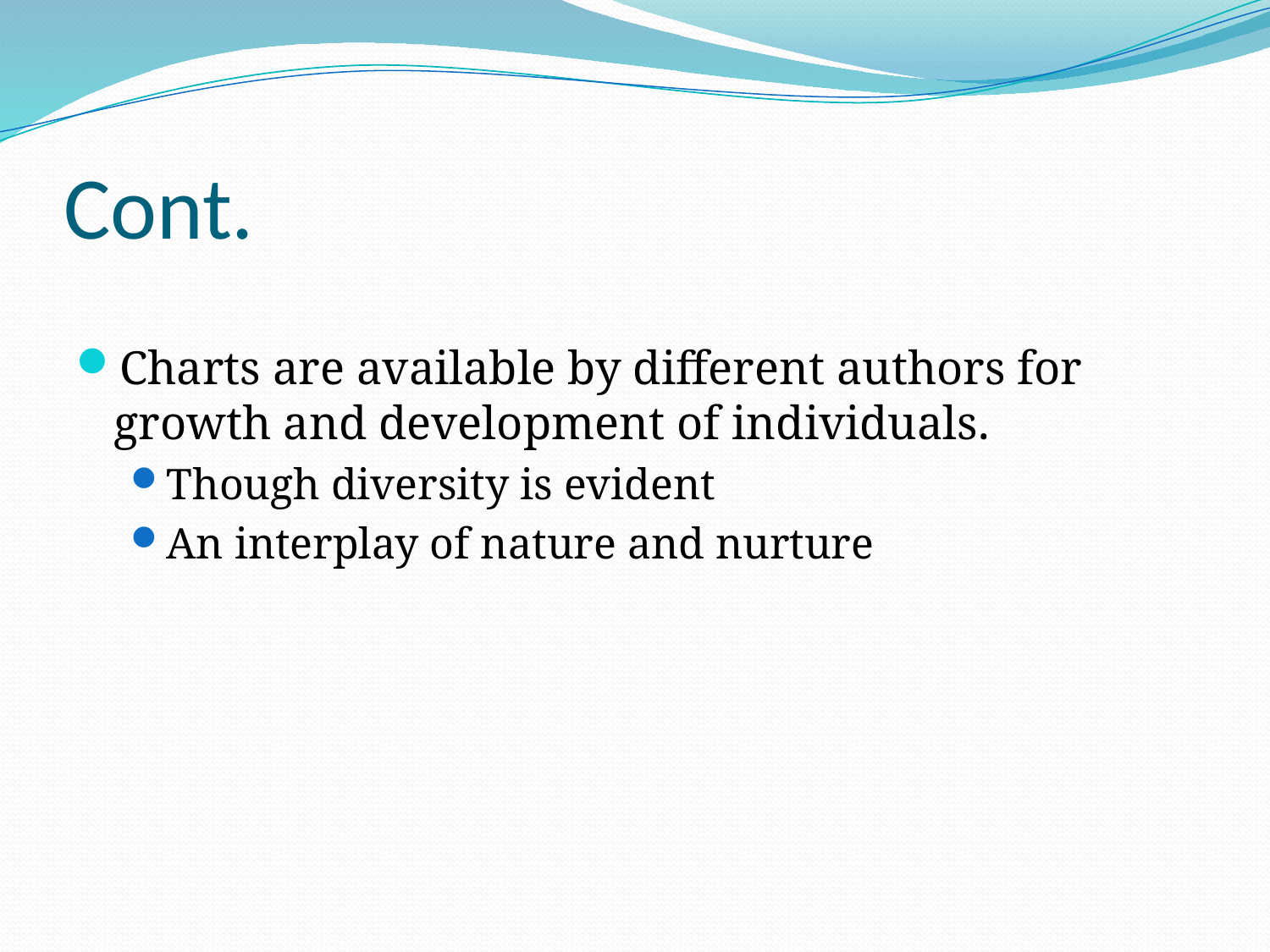

# Cont.

Charts are available by different authors for growth and development of individuals.
Though diversity is evident
An interplay of nature and nurture